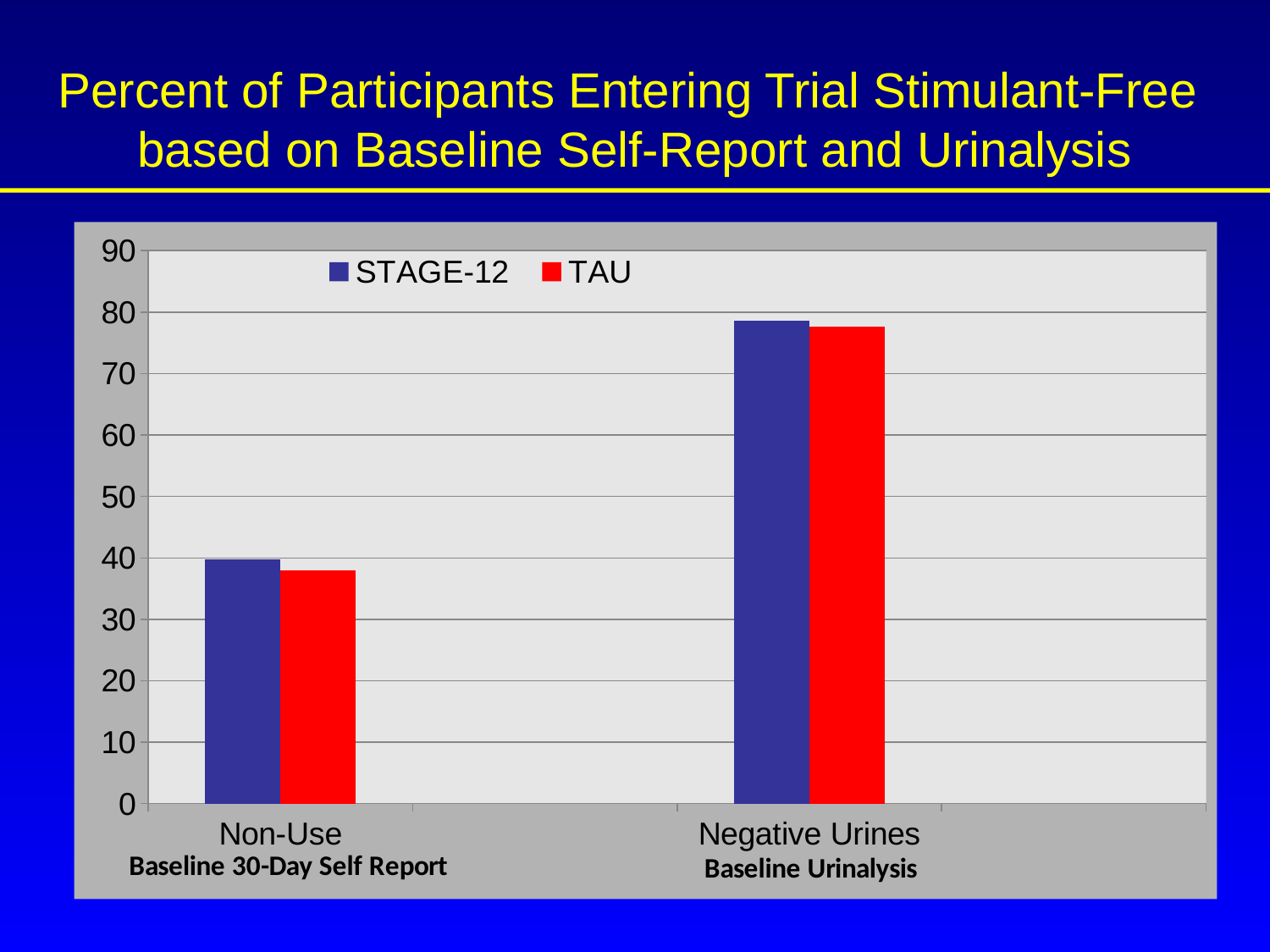

# Percent of Participants Entering Trial Stimulant-Free based on Baseline Self-Report and Urinalysis

### Chart

| Category | STAGE-12 | TAU |
|---|---|---|
| Non-Use | 39.74 | 37.97 |
|  | None | None |
| Negative Urines | 78.6 | 77.68 |